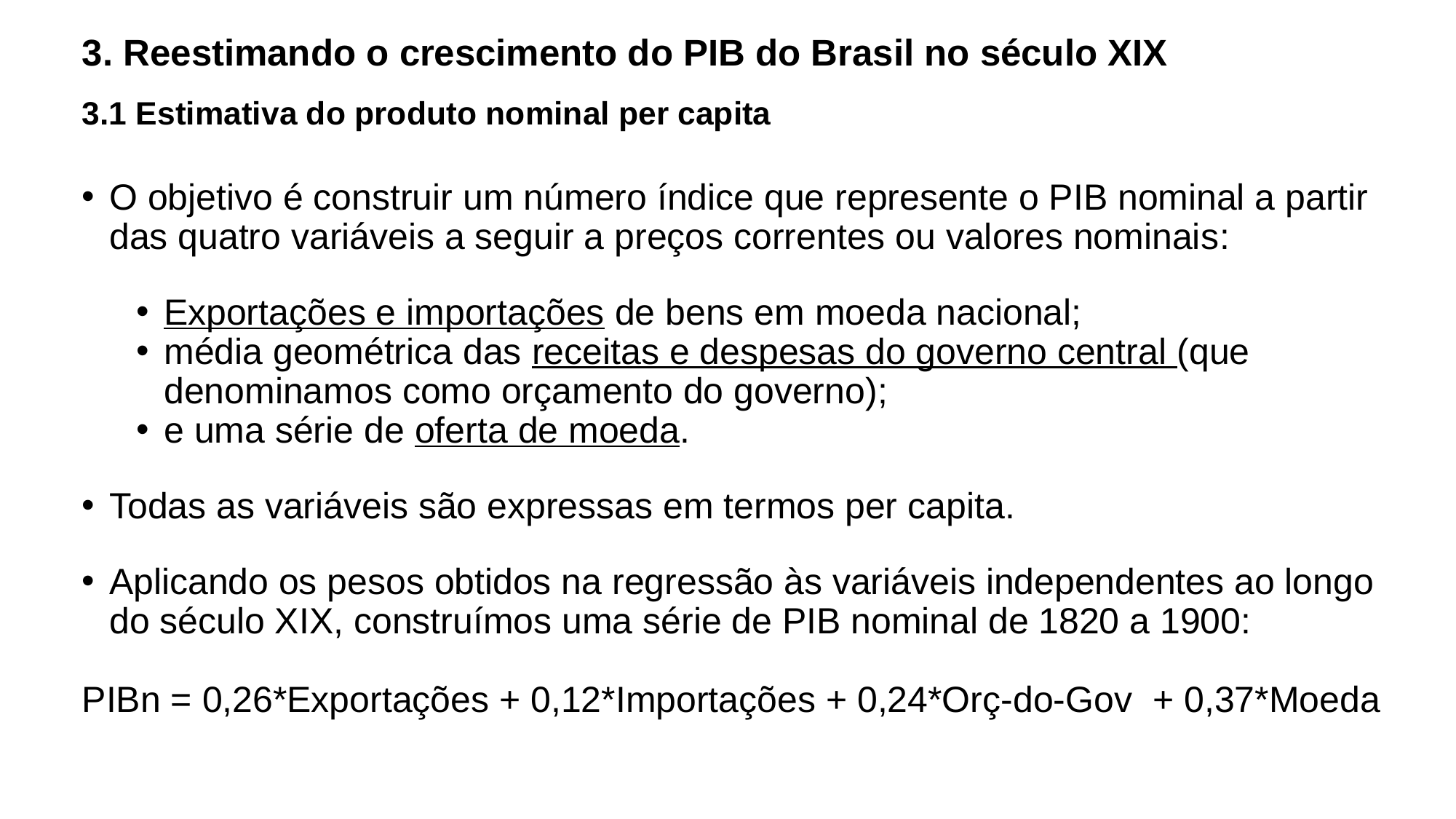

# 3. Reestimando o crescimento do PIB do Brasil no século XIX 3.1 Estimativa do produto nominal per capita
O objetivo é construir um número índice que represente o PIB nominal a partir das quatro variáveis a seguir a preços correntes ou valores nominais:
Exportações e importações de bens em moeda nacional;
média geométrica das receitas e despesas do governo central (que denominamos como orçamento do governo);
e uma série de oferta de moeda.
Todas as variáveis são expressas em termos per capita.
Aplicando os pesos obtidos na regressão às variáveis independentes ao longo do século XIX, construímos uma série de PIB nominal de 1820 a 1900:

PIBn = 0,26*Exportações + 0,12*Importações + 0,24*Orç-do-Gov  + 0,37*Moeda